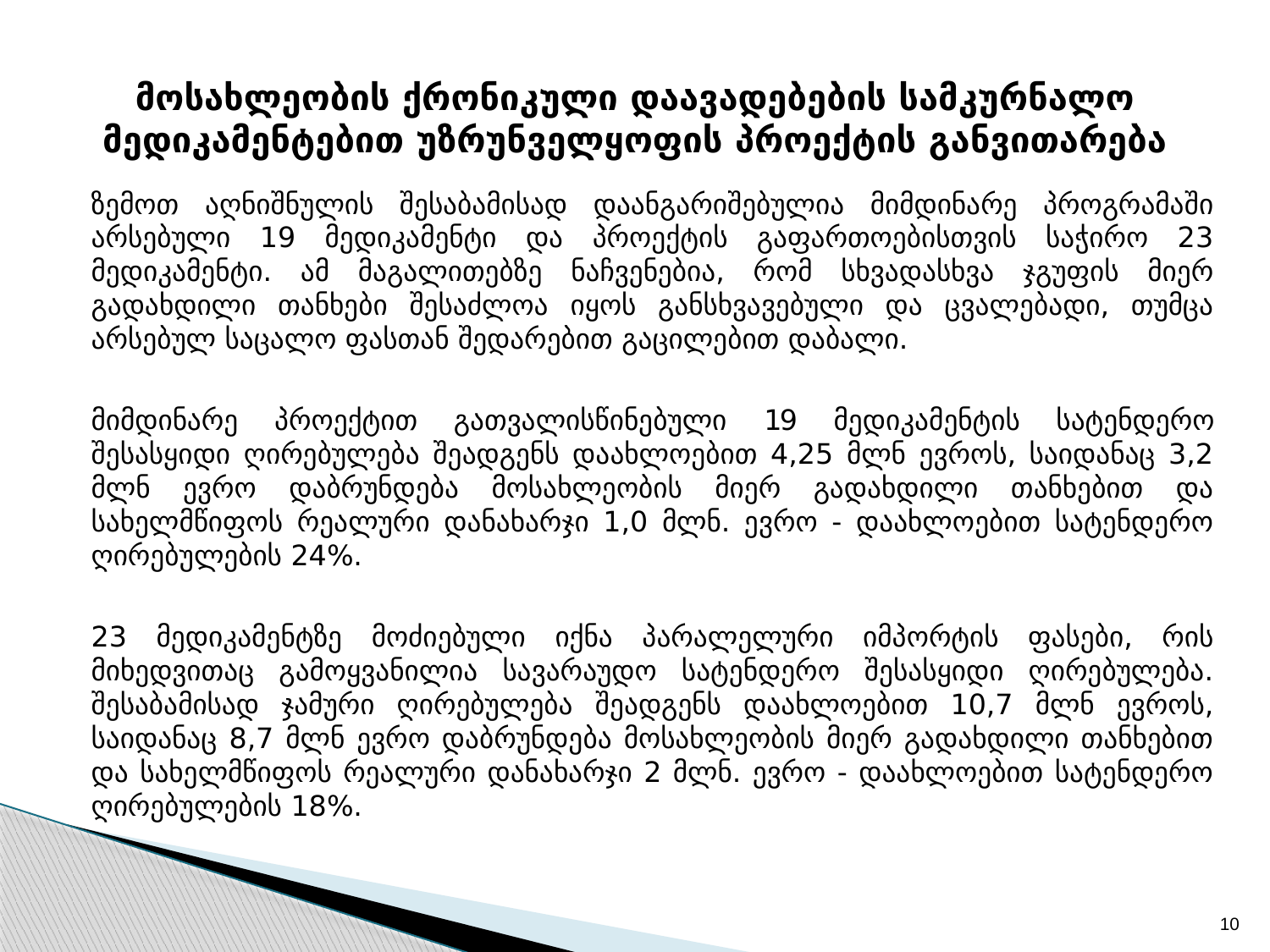

# მოსახლეობის ქრონიკული დაავადებების სამკურნალო მედიკამენტებით უზრუნველყოფის პროექტის განვითარება
ზემოთ აღნიშნულის შესაბამისად დაანგარიშებულია მიმდინარე პროგრამაში არსებული 19 მედიკამენტი და პროექტის გაფართოებისთვის საჭირო 23 მედიკამენტი. ამ მაგალითებზე ნაჩვენებია, რომ სხვადასხვა ჯგუფის მიერ გადახდილი თანხები შესაძლოა იყოს განსხვავებული და ცვალებადი, თუმცა არსებულ საცალო ფასთან შედარებით გაცილებით დაბალი.

მიმდინარე პროექტით გათვალისწინებული 19 მედიკამენტის სატენდერო შესასყიდი ღირებულება შეადგენს დაახლოებით 4,25 მლნ ევროს, საიდანაც 3,2 მლნ ევრო დაბრუნდება მოსახლეობის მიერ გადახდილი თანხებით და სახელმწიფოს რეალური დანახარჯი 1,0 მლნ. ევრო - დაახლოებით სატენდერო ღირებულების 24%.

23 მედიკამენტზე მოძიებული იქნა პარალელური იმპორტის ფასები, რის მიხედვითაც გამოყვანილია სავარაუდო სატენდერო შესასყიდი ღირებულება. შესაბამისად ჯამური ღირებულება შეადგენს დაახლოებით 10,7 მლნ ევროს, საიდანაც 8,7 მლნ ევრო დაბრუნდება მოსახლეობის მიერ გადახდილი თანხებით და სახელმწიფოს რეალური დანახარჯი 2 მლნ. ევრო - დაახლოებით სატენდერო ღირებულების 18%.

10